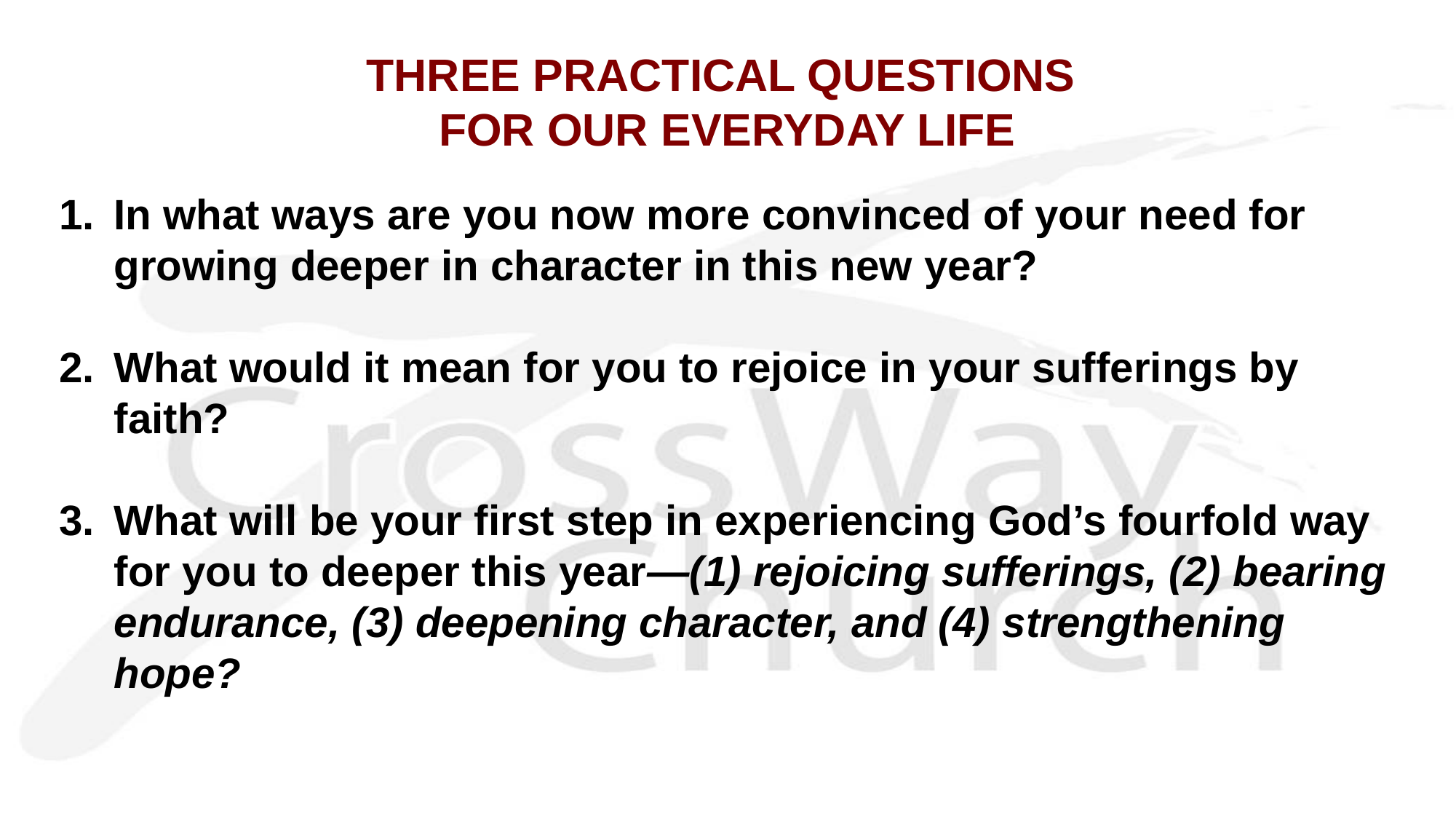

# THREE PRACTICAL QUESTIONS FOR OUR EVERYDAY LIFE
In what ways are you now more convinced of your need for growing deeper in character in this new year?

What would it mean for you to rejoice in your sufferings by faith?

What will be your first step in experiencing God’s fourfold way for you to deeper this year—(1) rejoicing sufferings, (2) bearing endurance, (3) deepening character, and (4) strengthening hope?